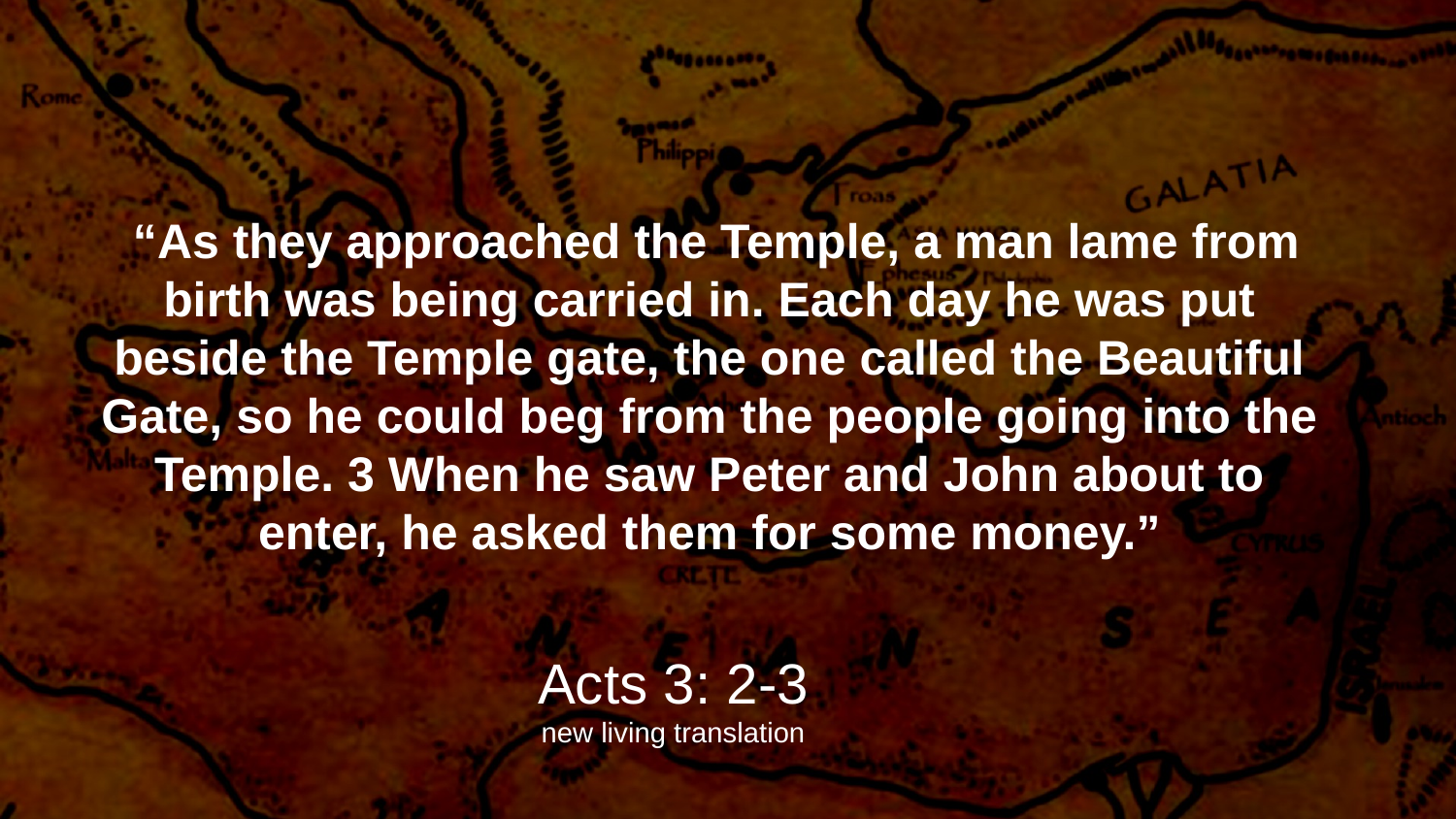

“As they approached the Temple, a man lame from birth was being carried in. Each day he was put beside the Temple gate, the one called the Beautiful Gate, so he could beg from the people going into the Temple. 3 When he saw Peter and John about to enter, he asked them for some money.”
Acts 3: 2-3
new living translation